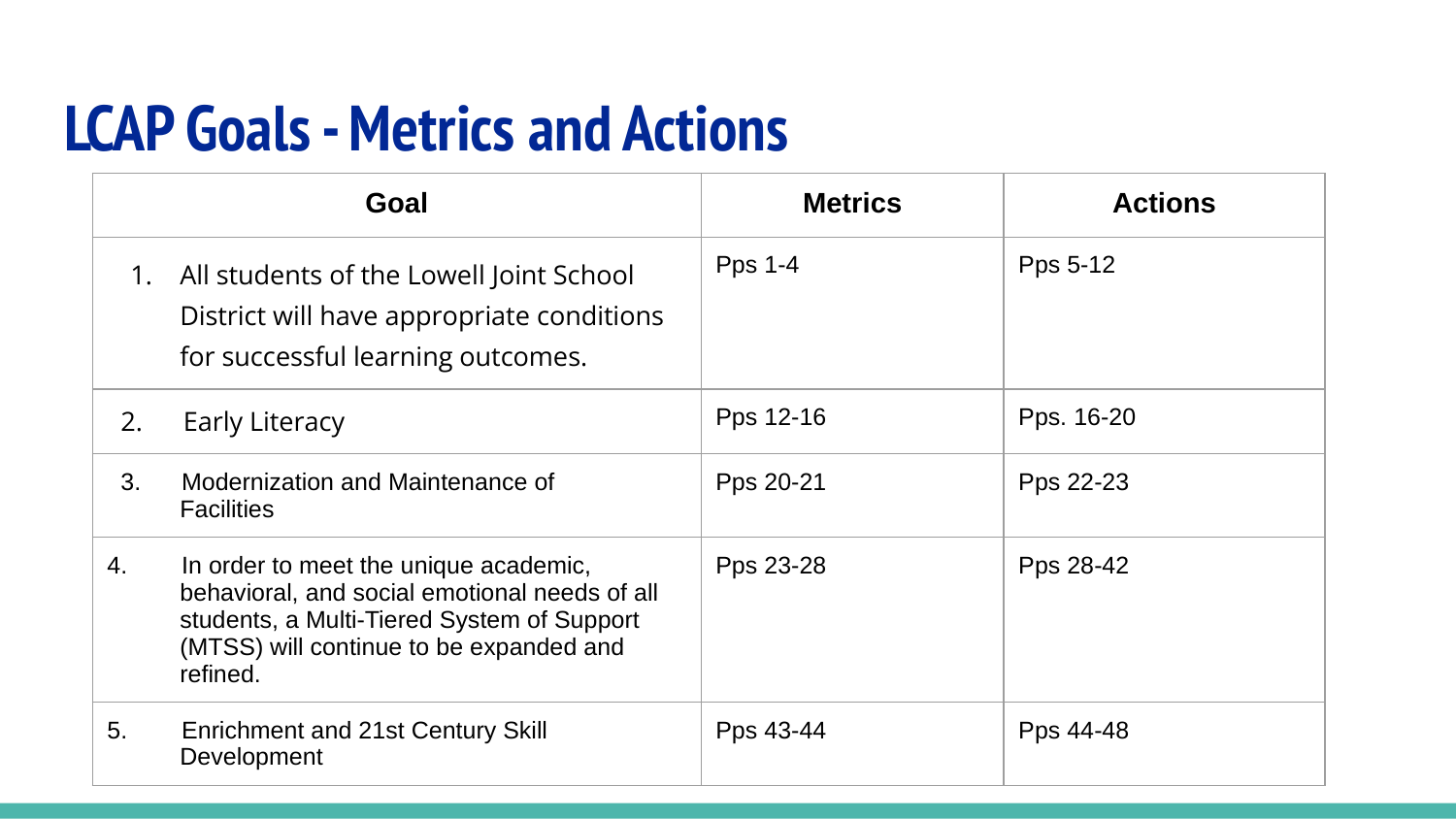

# LCAP Goals - Metrics and Actions
| Goal | Metrics | Actions |
| --- | --- | --- |
| All students of the Lowell Joint School District will have appropriate conditions for successful learning outcomes. | Pps 1-4 | Pps 5-12 |
| 2. Early Literacy | Pps 12-16 | Pps. 16-20 |
| 3. Modernization and Maintenance of Facilities | Pps 20-21 | Pps 22-23 |
| 4. In order to meet the unique academic, behavioral, and social emotional needs of all students, a Multi-Tiered System of Support (MTSS) will continue to be expanded and refined. | Pps 23-28 | Pps 28-42 |
| 5. Enrichment and 21st Century Skill Development | Pps 43-44 | Pps 44-48 |